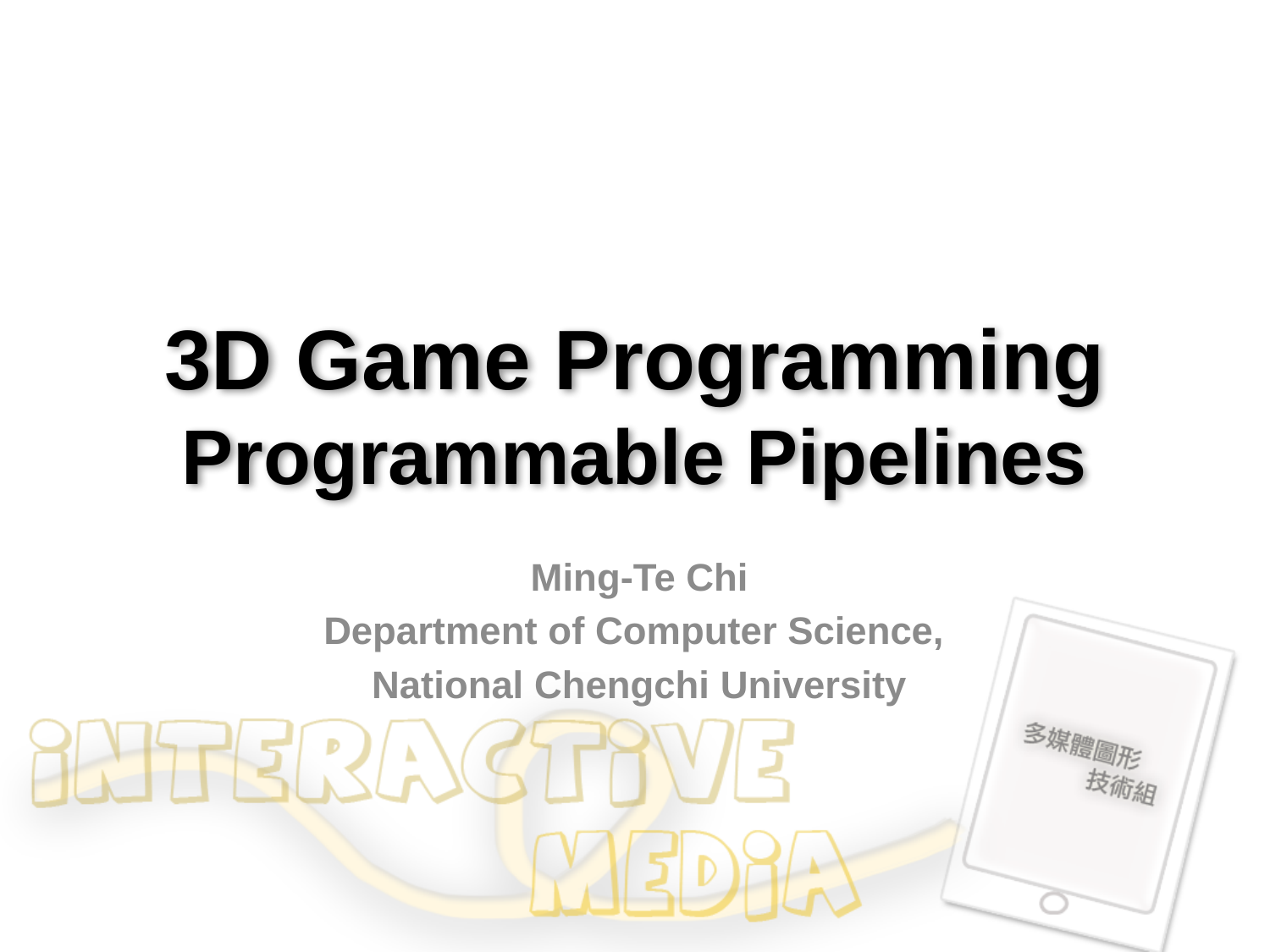

# 3D Game Programming Programmable Pipelines
Ming-Te Chi
Department of Computer Science,
National Chengchi University